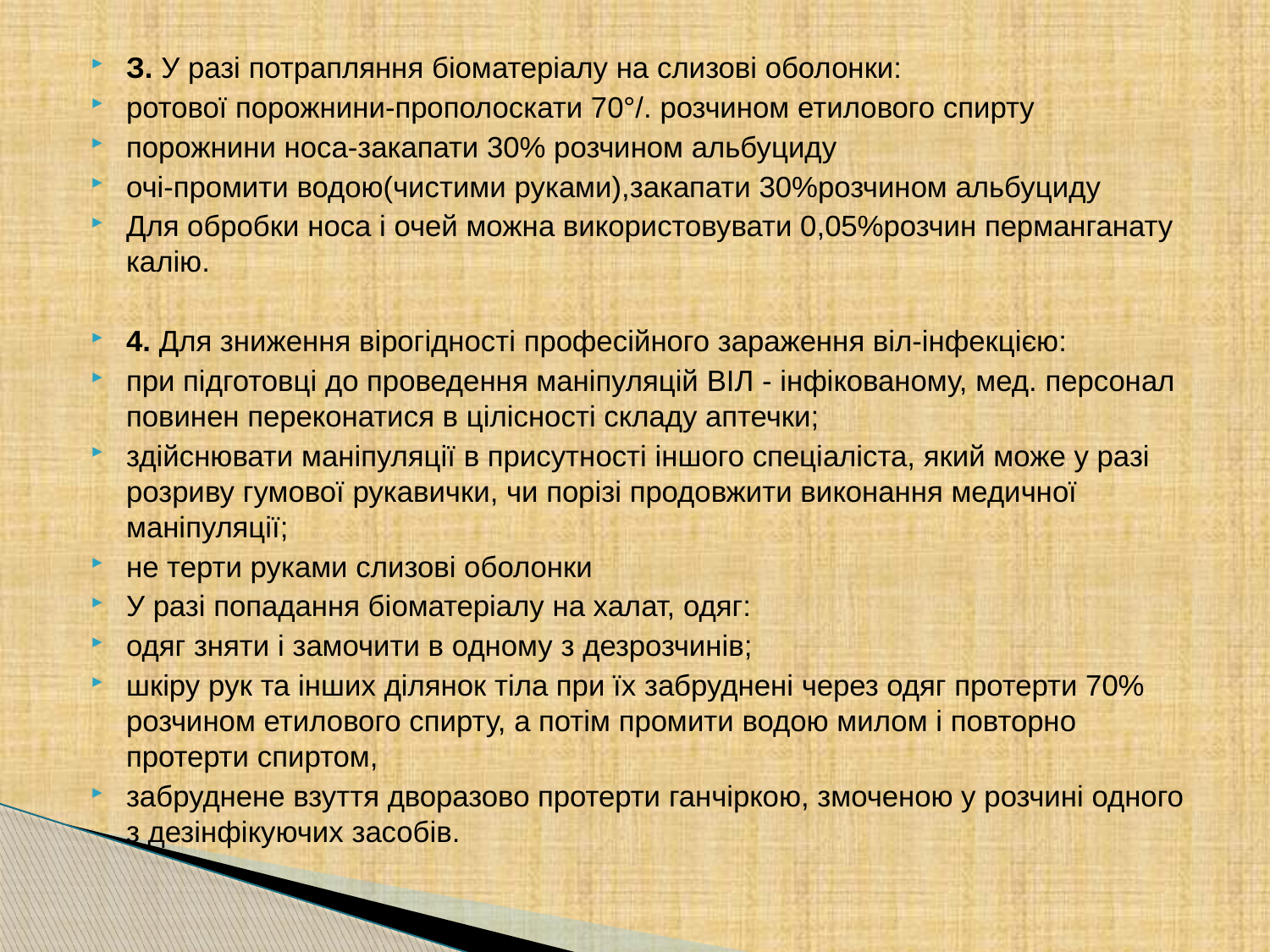

#
З. У разі потрапляння біоматеріалу на слизові оболонки:
ротової порожнини-прополоскати 70°/. розчином етилового спирту
порожнини носа-закапати 30% розчином альбуциду
очі-промити водою(чистими руками),закапати 30%розчином альбуциду
Для обробки носа і очей можна використовувати 0,05%розчин перманганату калію.

4. Для зниження вірогідності професійного зараження віл-інфекцією:
при підготовці до проведення маніпуляцій ВІЛ - інфікованому, мед. персонал повинен переконатися в цілісності складу аптечки;
здійснювати маніпуляції в присутності іншого спеціаліста, який може у разі розриву гумової рукавички, чи порізі продовжити виконання медичної маніпуляції;
не терти руками слизові оболонки
У разі попадання біоматеріалу на халат, одяг:
одяг зняти і замочити в одному з дезрозчинів;
шкіру рук та інших ділянок тіла при їх забруднені через одяг протерти 70% розчином етилового спирту, а потім промити водою милом і повторно протерти спиртом,
забруднене взуття дворазово протерти ганчіркою, змоченою у розчині одного з дезінфікуючих засобів.